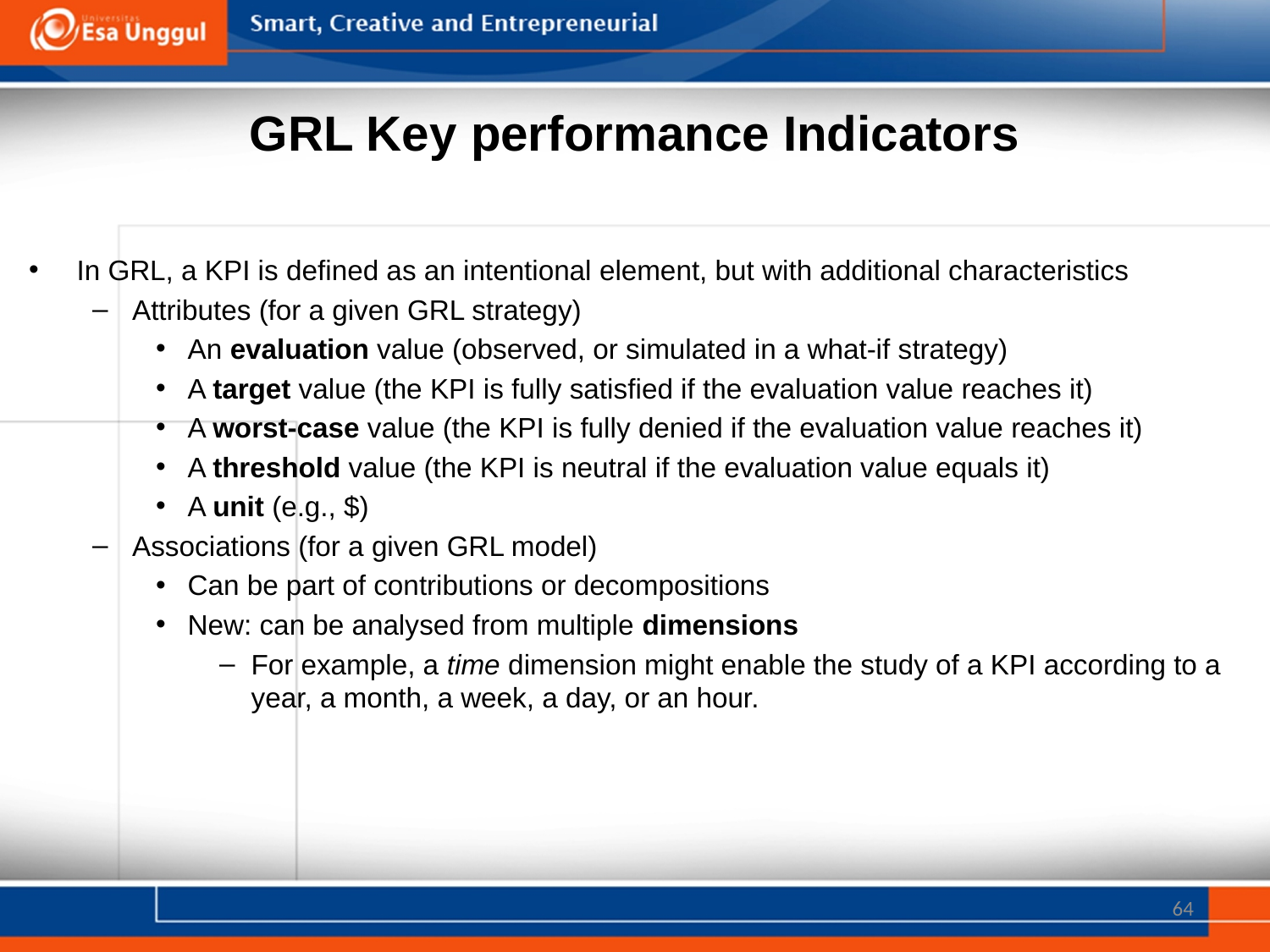

GRL Key performance Indicators
In GRL, a KPI is defined as an intentional element, but with additional characteristics
Attributes (for a given GRL strategy)
An evaluation value (observed, or simulated in a what-if strategy)
A target value (the KPI is fully satisfied if the evaluation value reaches it)
A worst-case value (the KPI is fully denied if the evaluation value reaches it)
A threshold value (the KPI is neutral if the evaluation value equals it)
A unit (e.g., $)
Associations (for a given GRL model)
Can be part of contributions or decompositions
New: can be analysed from multiple dimensions
For example, a time dimension might enable the study of a KPI according to a year, a month, a week, a day, or an hour.

64